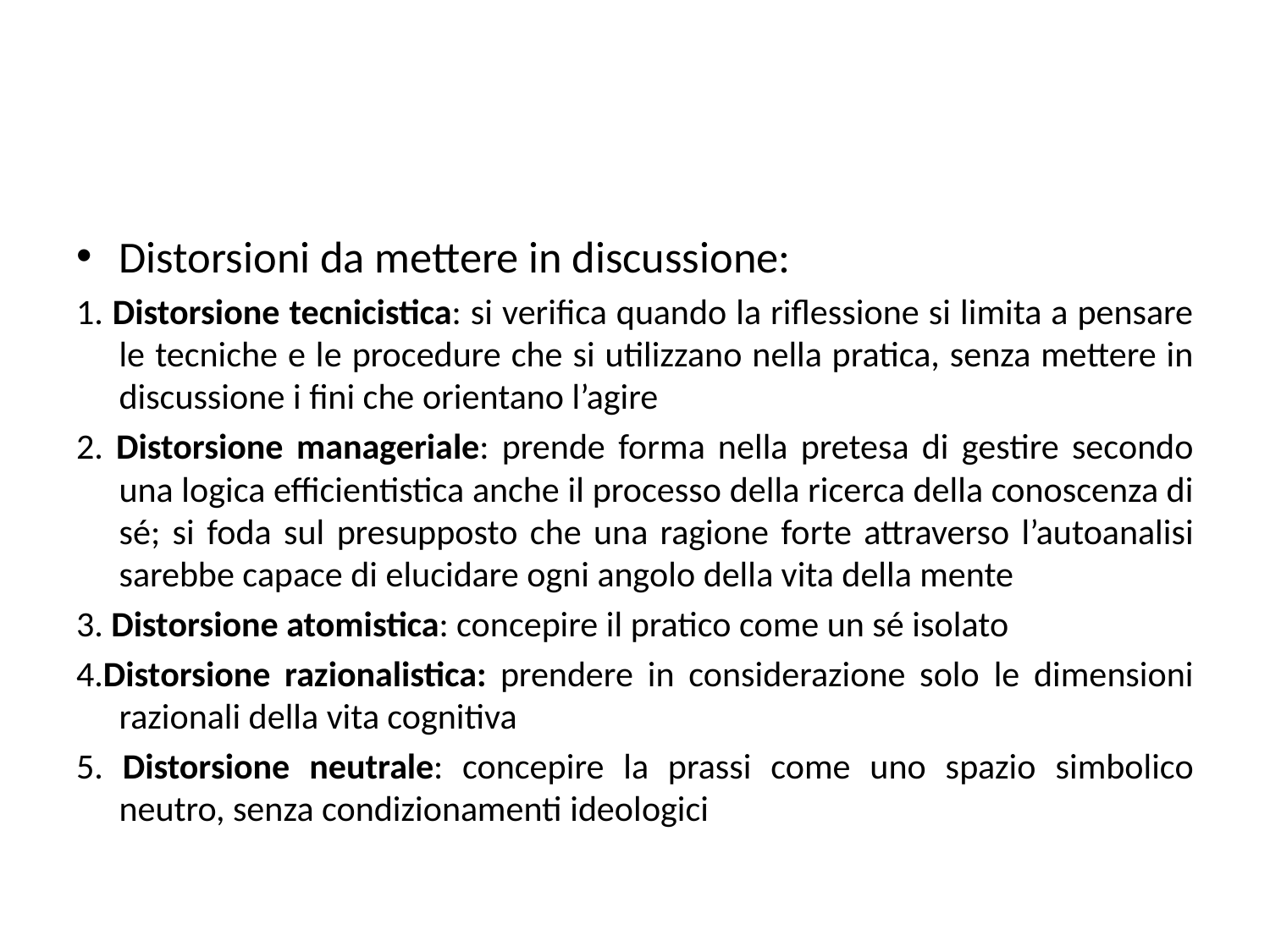

Distorsioni da mettere in discussione:
1. Distorsione tecnicistica: si verifica quando la riflessione si limita a pensare le tecniche e le procedure che si utilizzano nella pratica, senza mettere in discussione i fini che orientano l’agire
2. Distorsione manageriale: prende forma nella pretesa di gestire secondo una logica efficientistica anche il processo della ricerca della conoscenza di sé; si foda sul presupposto che una ragione forte attraverso l’autoanalisi sarebbe capace di elucidare ogni angolo della vita della mente
3. Distorsione atomistica: concepire il pratico come un sé isolato
4.Distorsione razionalistica: prendere in considerazione solo le dimensioni razionali della vita cognitiva
5. Distorsione neutrale: concepire la prassi come uno spazio simbolico neutro, senza condizionamenti ideologici